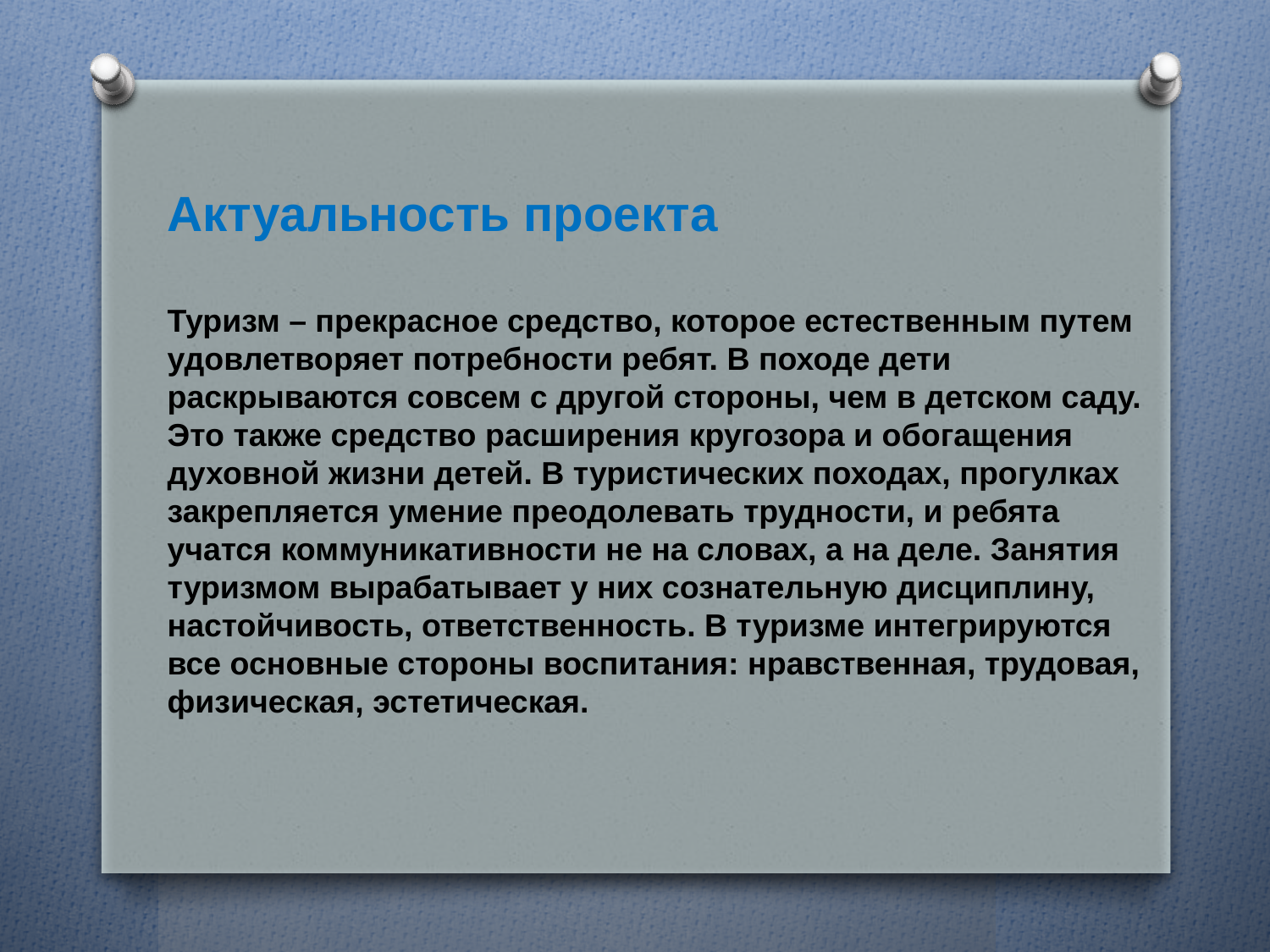

Актуальность проекта

Туризм – прекрасное средство, которое естественным путем удовлетворяет потребности ребят. В походе дети раскрываются совсем с другой стороны, чем в детском саду. Это также средство расширения кругозора и обогащения духовной жизни детей. В туристических походах, прогулках закрепляется умение преодолевать трудности, и ребята учатся коммуникативности не на словах, а на деле. Занятия туризмом вырабатывает у них сознательную дисциплину, настойчивость, ответственность. В туризме интегрируются все основные стороны воспитания: нравственная, трудовая, физическая, эстетическая.